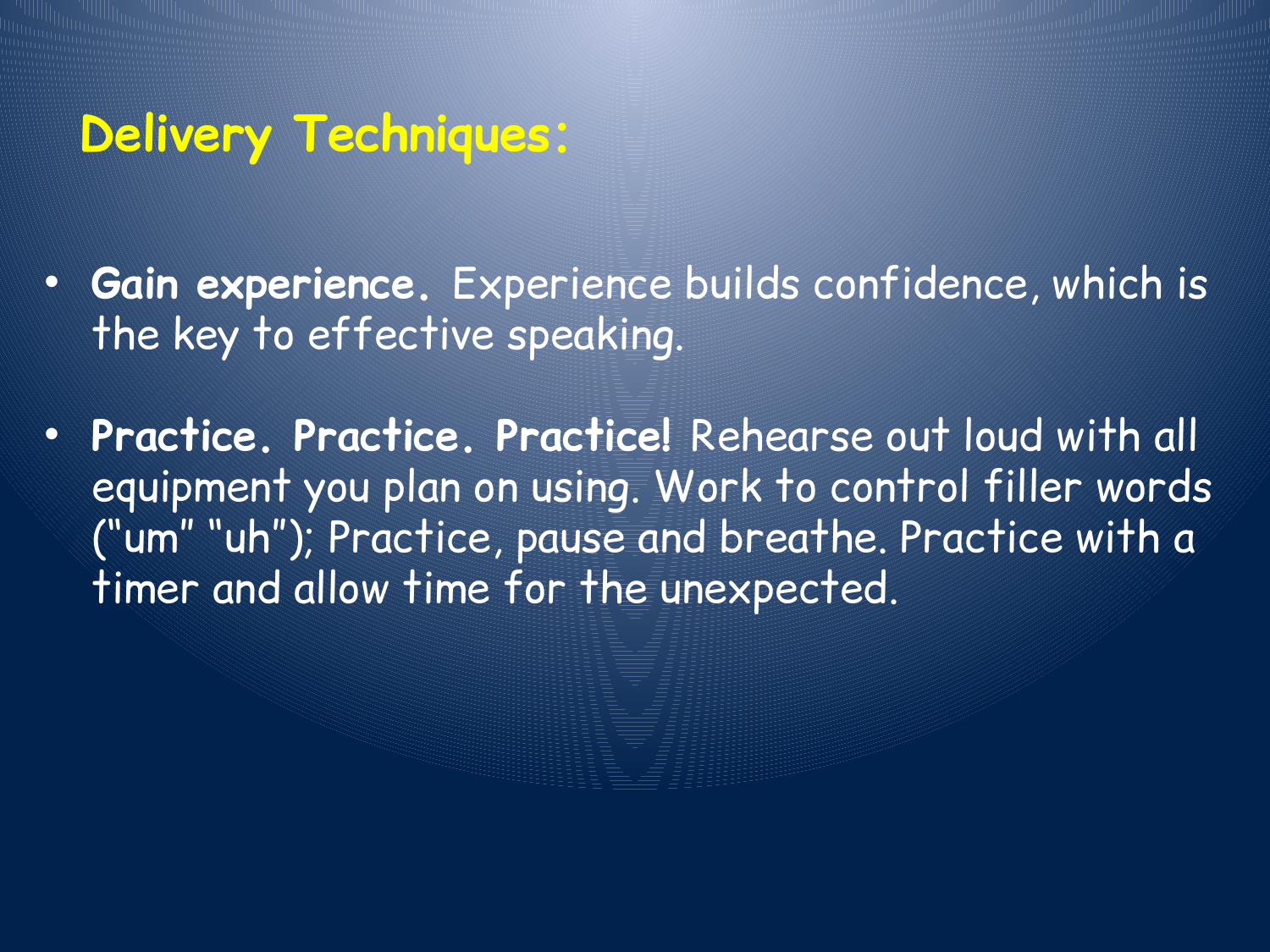

Delivery Techniques:

Gain experience. Experience builds confidence, which is the key to effective speaking.

Practice. Practice. Practice! Rehearse out loud with all equipment you plan on using. Work to control filler words (“um” “uh”); Practice, pause and breathe. Practice with a timer and allow time for the unexpected.